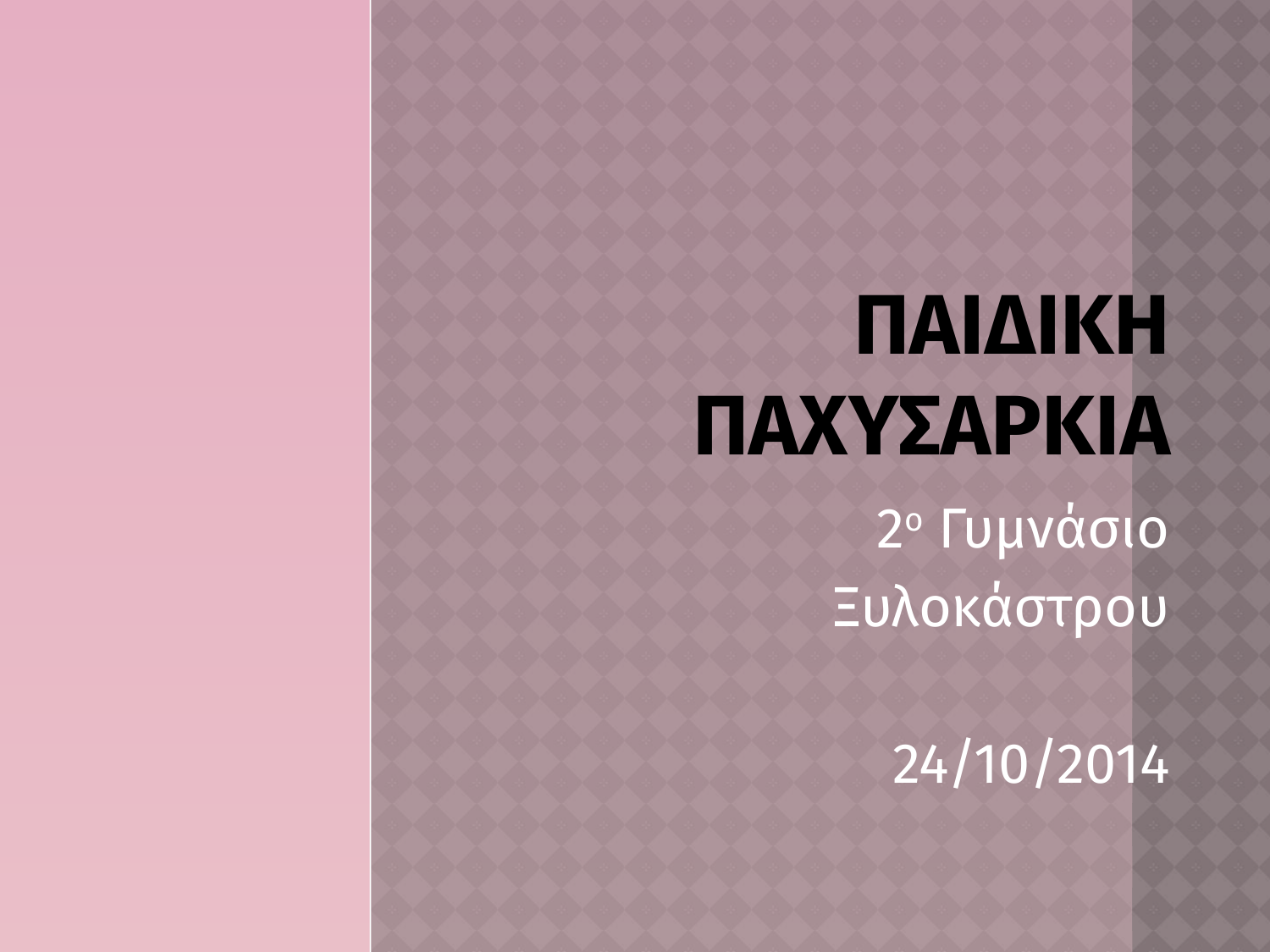

# Παιδικη παχυσαρκια
2ο Γυμνάσιο
 Ξυλοκάστρου

24/10/2014